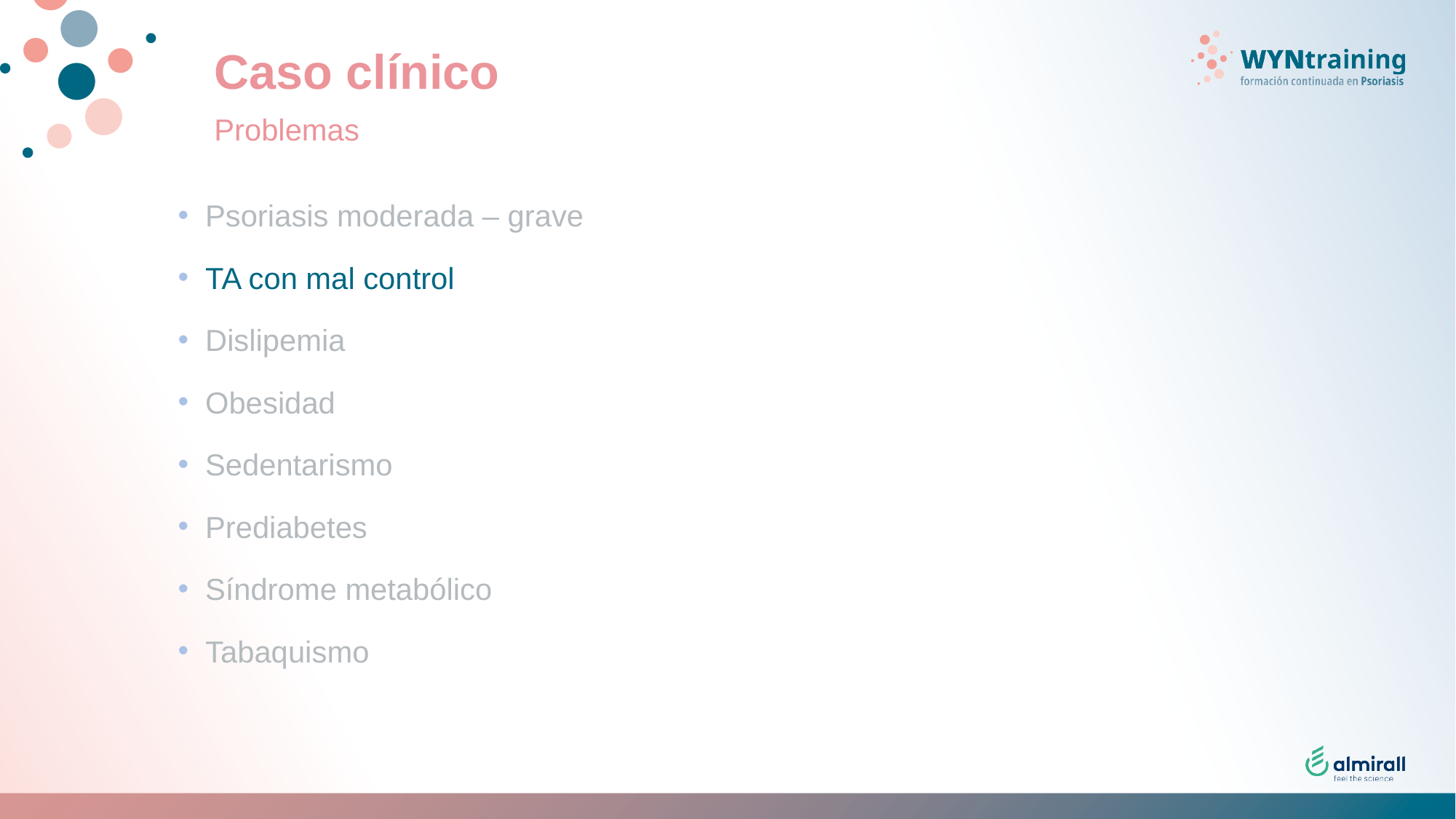

# Caso clínico
Problemas
Psoriasis moderada – grave
TA con mal control
Dislipemia
Obesidad
Sedentarismo
Prediabetes
Síndrome metabólico
Tabaquismo